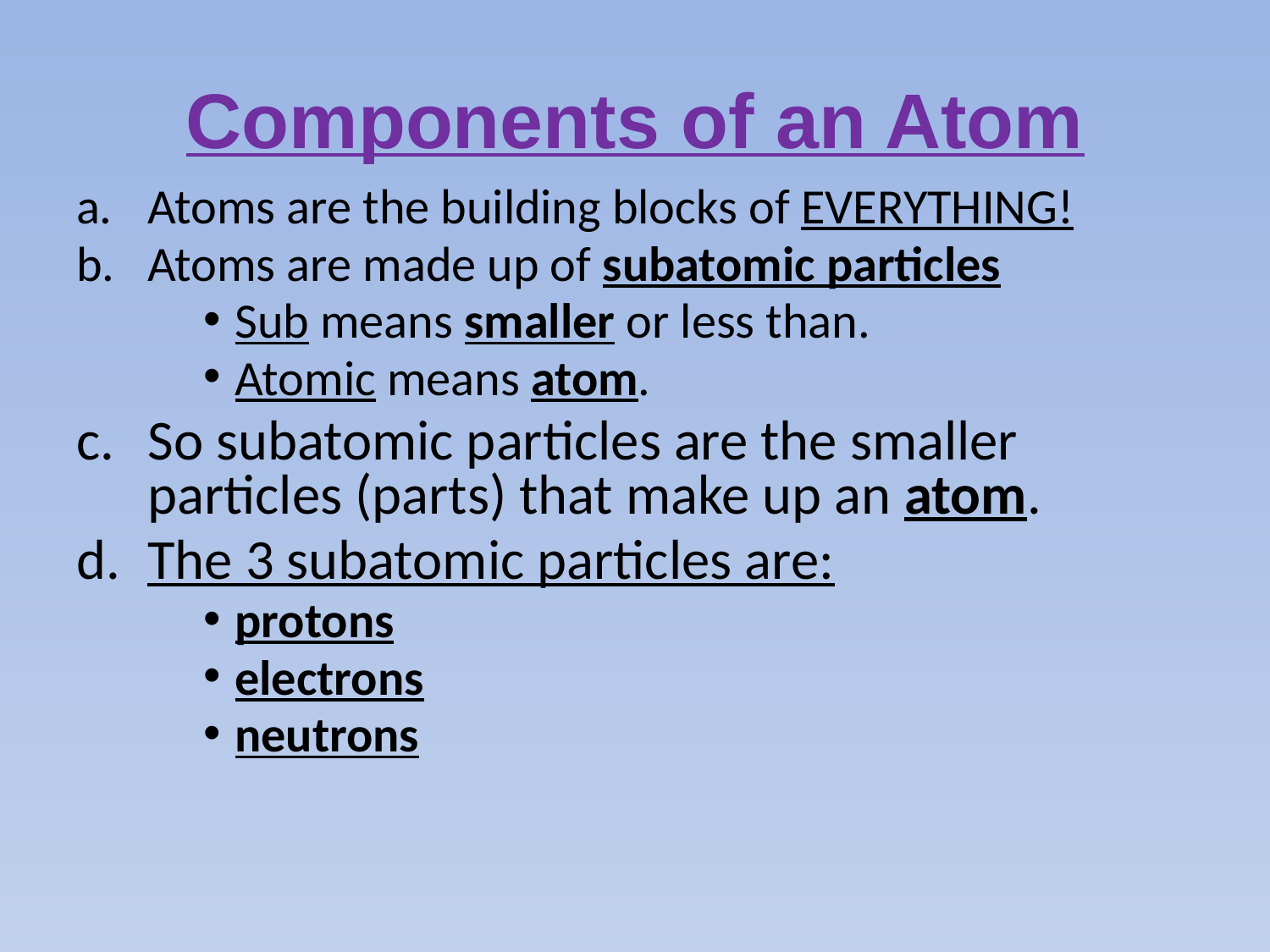

# Components of an Atom
Atoms are the building blocks of EVERYTHING!
Atoms are made up of subatomic particles
Sub means smaller or less than.
Atomic means atom.
So subatomic particles are the smaller particles (parts) that make up an atom.
The 3 subatomic particles are:
protons
electrons
neutrons